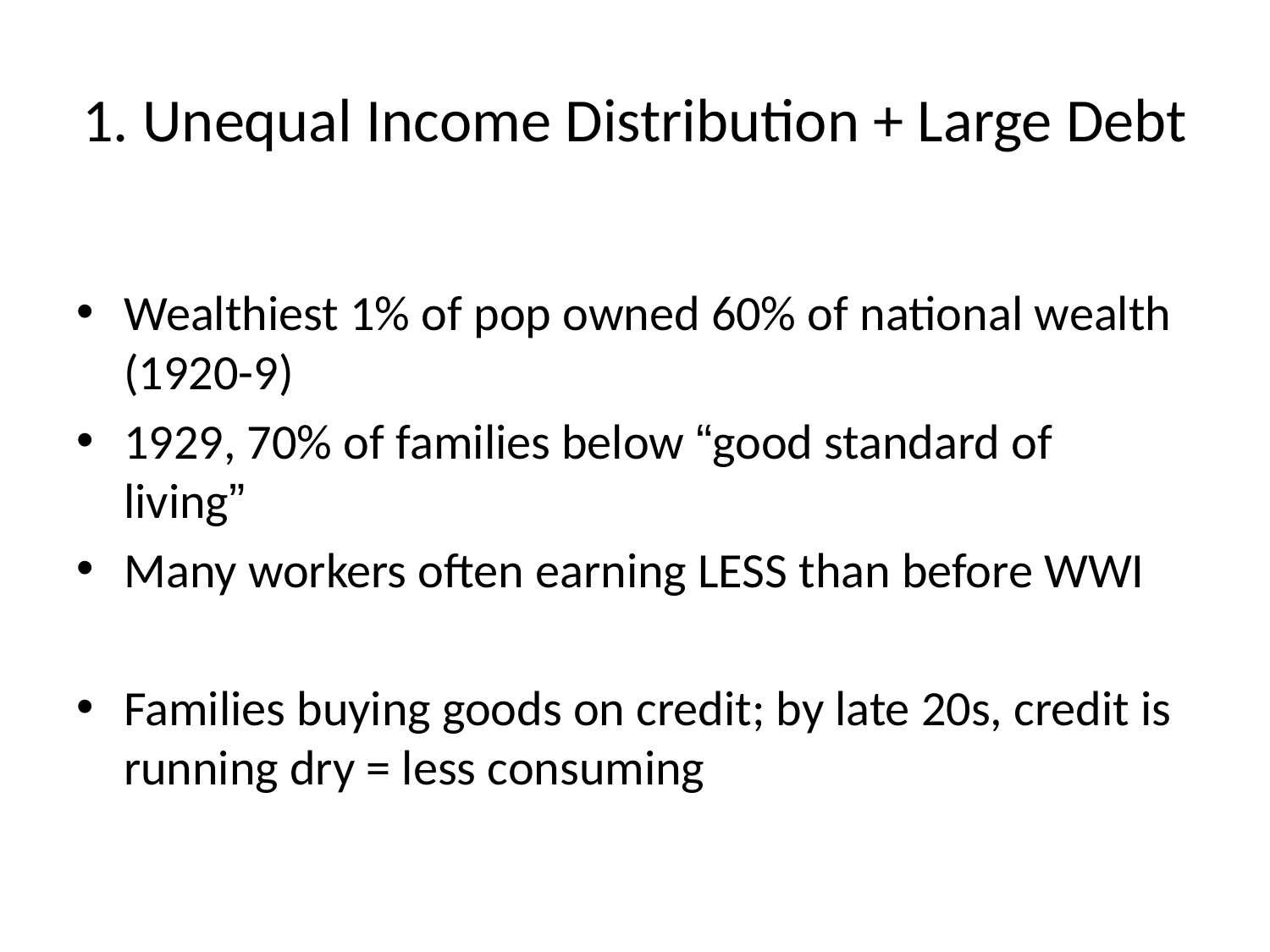

# 1. Unequal Income Distribution + Large Debt
Wealthiest 1% of pop owned 60% of national wealth (1920-9)
1929, 70% of families below “good standard of living”
Many workers often earning LESS than before WWI

Families buying goods on credit; by late 20s, credit is running dry = less consuming